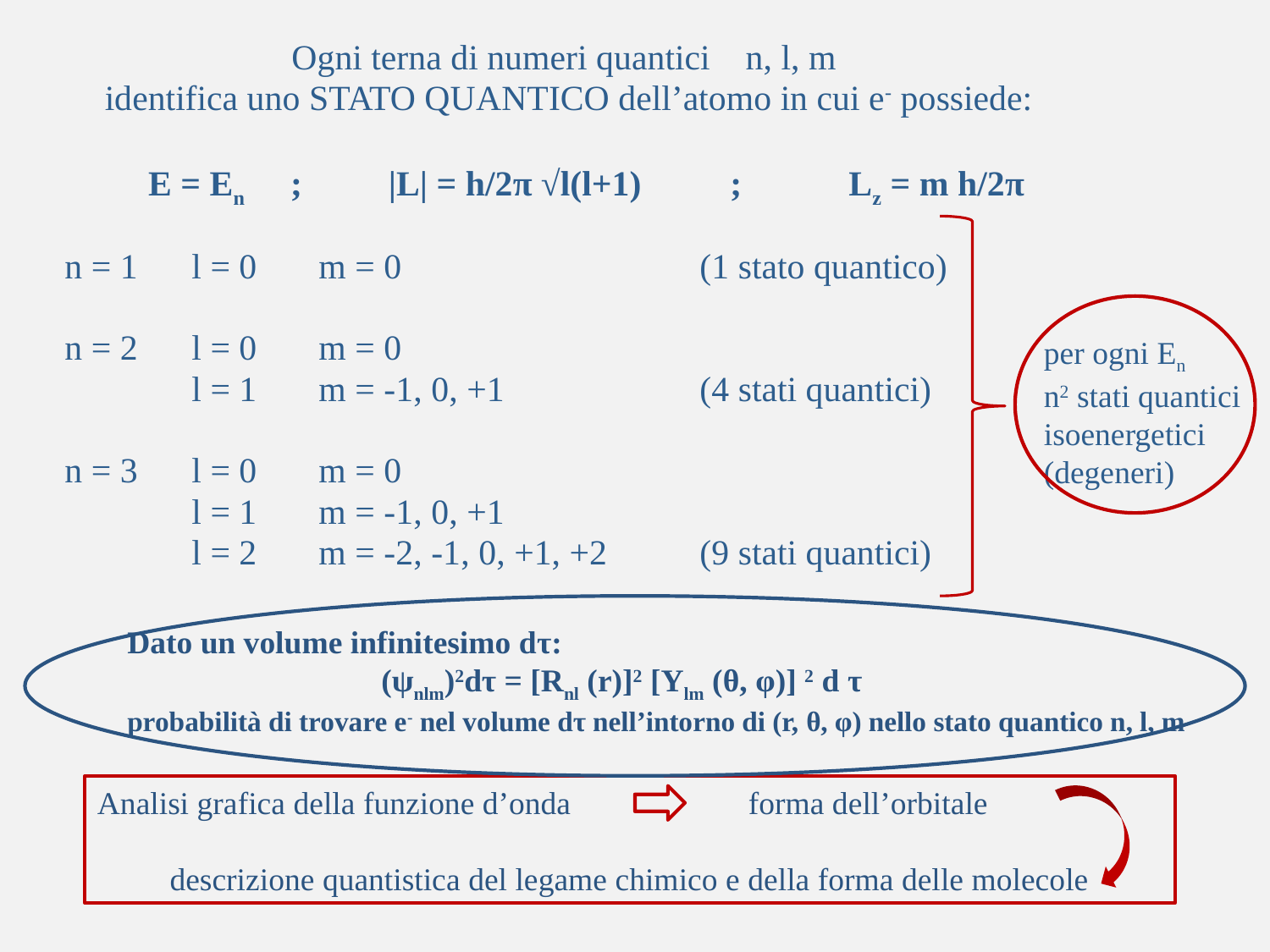

Ogni terna di numeri quantici    n, l, m
identifica uno STATO QUANTICO dell’atomo in cui e- possiede:

    E = En         ;                 |L| = h/2π √l(l+1)          ;            Lz = m h/2π

n = 1	l = 0	m = 0			(1 stato quantico)

n = 2	l = 0	m = 0
	l = 1	m = -1, 0, +1		(4 stati quantici)

n = 3	l = 0	m = 0
	l = 1	m = -1, 0, +1
	l = 2	m = -2, -1, 0, +1, +2	(9 stati quantici)

per ogni En
n2 stati quantici
isoenergetici
(degeneri)

Dato un volume infinitesimo dτ:
		(ψnlm)2dτ = [Rnl (r)]2 [Ylm (θ, φ)] 2 d τ
probabilità di trovare e- nel volume dτ nell’intorno di (r, θ, φ) nello stato quantico n, l, m

Analisi grafica della funzione d’onda		  forma dell’orbitale

descrizione quantistica del legame chimico e della forma delle molecole